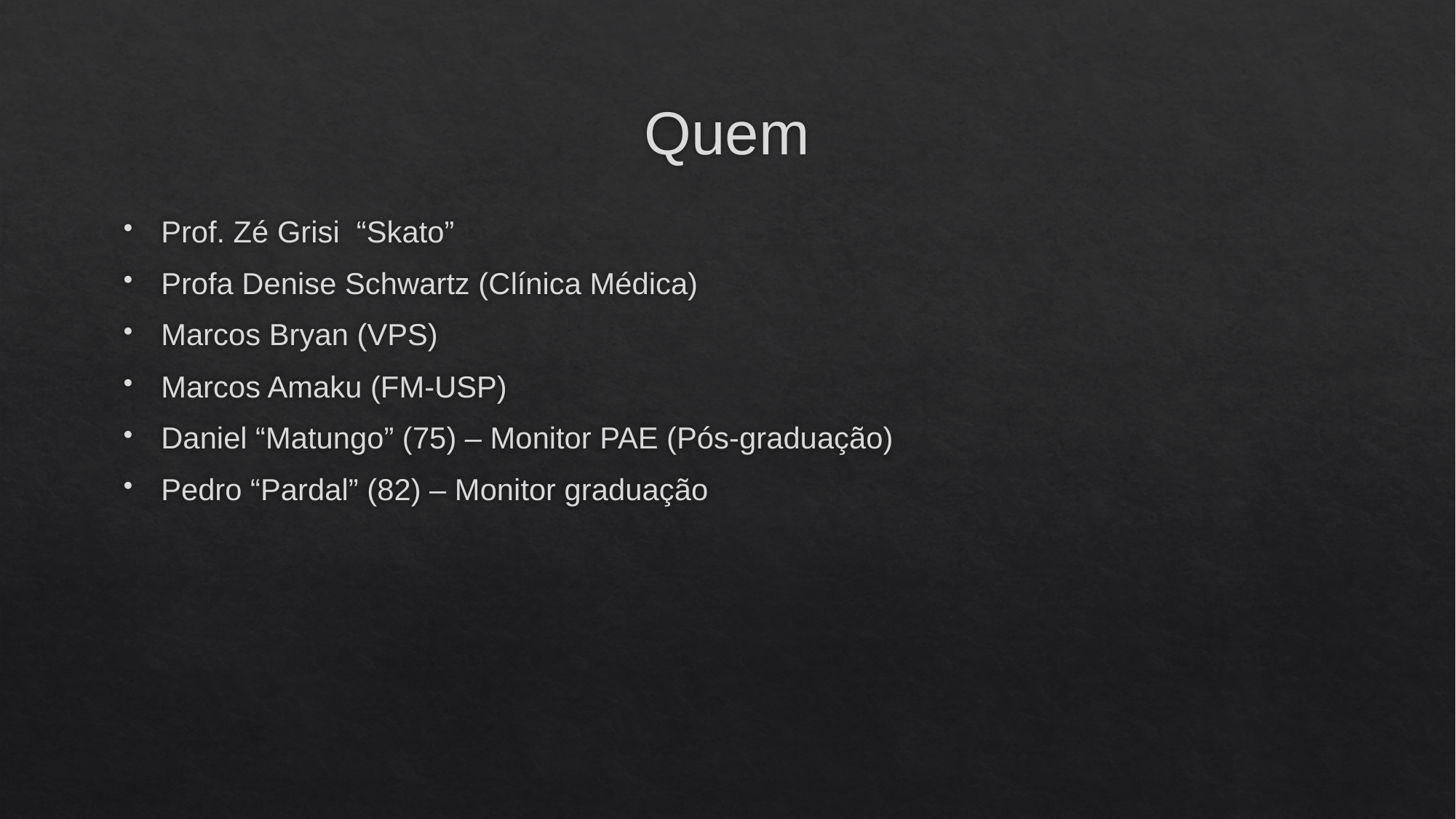

# Quem
Prof. Zé Grisi  “Skato”
Profa Denise Schwartz (Clínica Médica)
Marcos Bryan (VPS)
Marcos Amaku (FM-USP)
Daniel “Matungo” (75) – Monitor PAE (Pós-graduação)
Pedro “Pardal” (82) – Monitor graduação